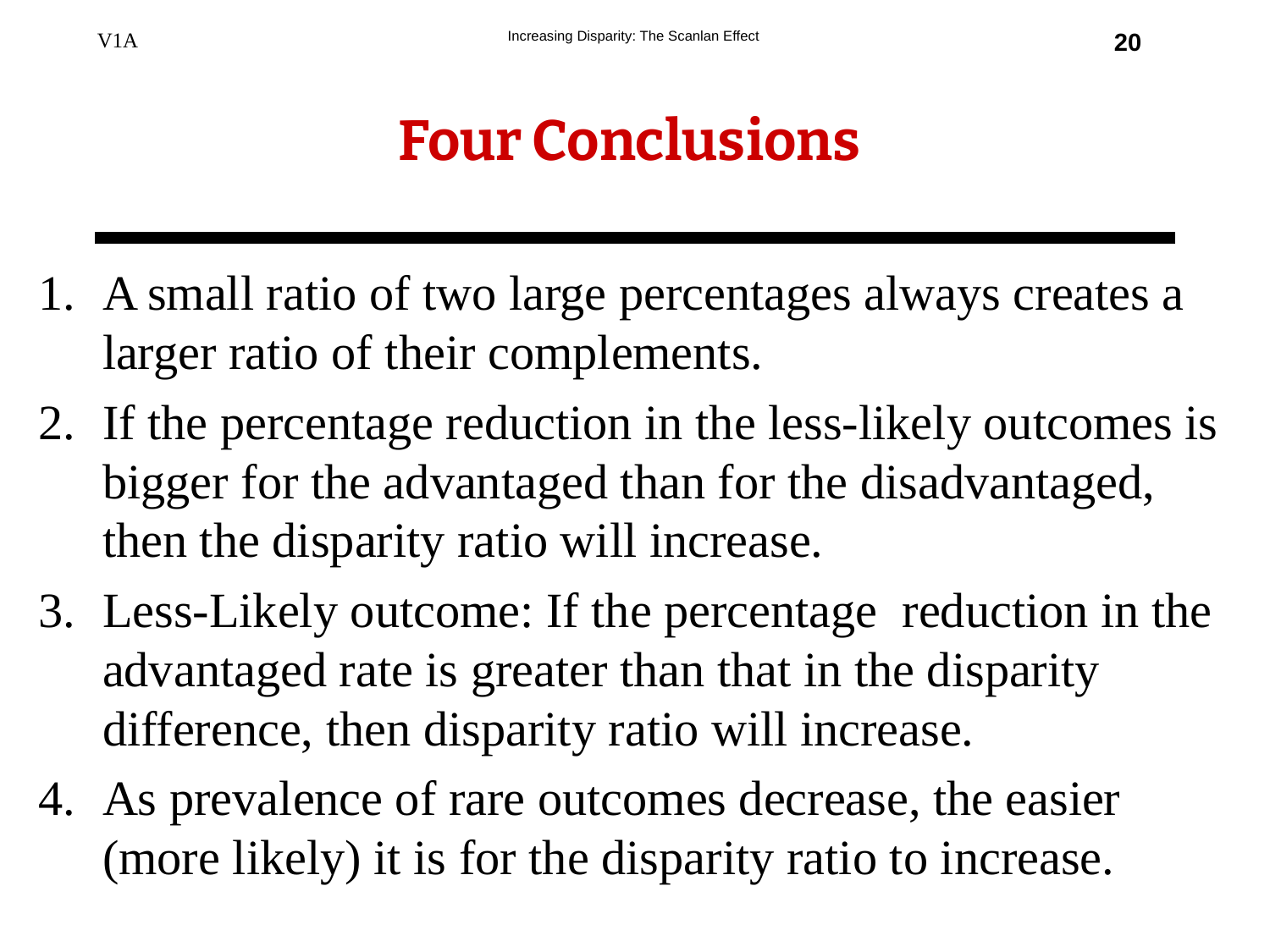

Four Conclusions
20
A small ratio of two large percentages always creates a larger ratio of their complements.
If the percentage reduction in the less-likely outcomes is bigger for the advantaged than for the disadvantaged, then the disparity ratio will increase.
Less-Likely outcome: If the percentage  reduction in the advantaged rate is greater than that in the disparity difference, then disparity ratio will increase.
As prevalence of rare outcomes decrease, the easier (more likely) it is for the disparity ratio to increase.